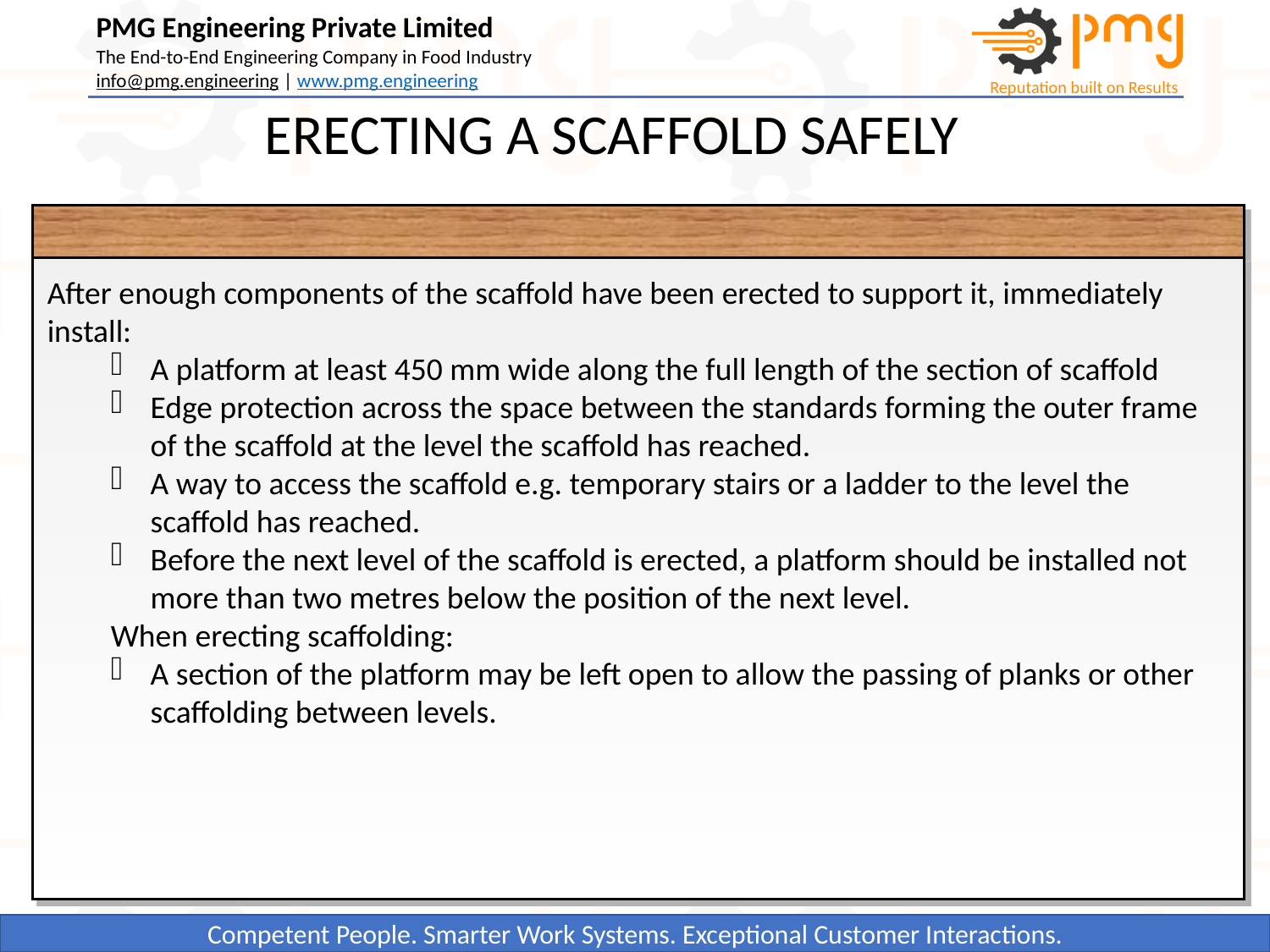

ERECTING A SCAFFOLD SAFELY

After enough components of the scaffold have been erected to support it, immediately install:
A platform at least 450 mm wide along the full length of the section of scaffold
Edge protection across the space between the standards forming the outer frame of the scaffold at the level the scaffold has reached.
A way to access the scaffold e.g. temporary stairs or a ladder to the level the scaffold has reached.
Before the next level of the scaffold is erected, a platform should be installed not more than two metres below the position of the next level.
When erecting scaffolding:
A section of the platform may be left open to allow the passing of planks or other scaffolding between levels.